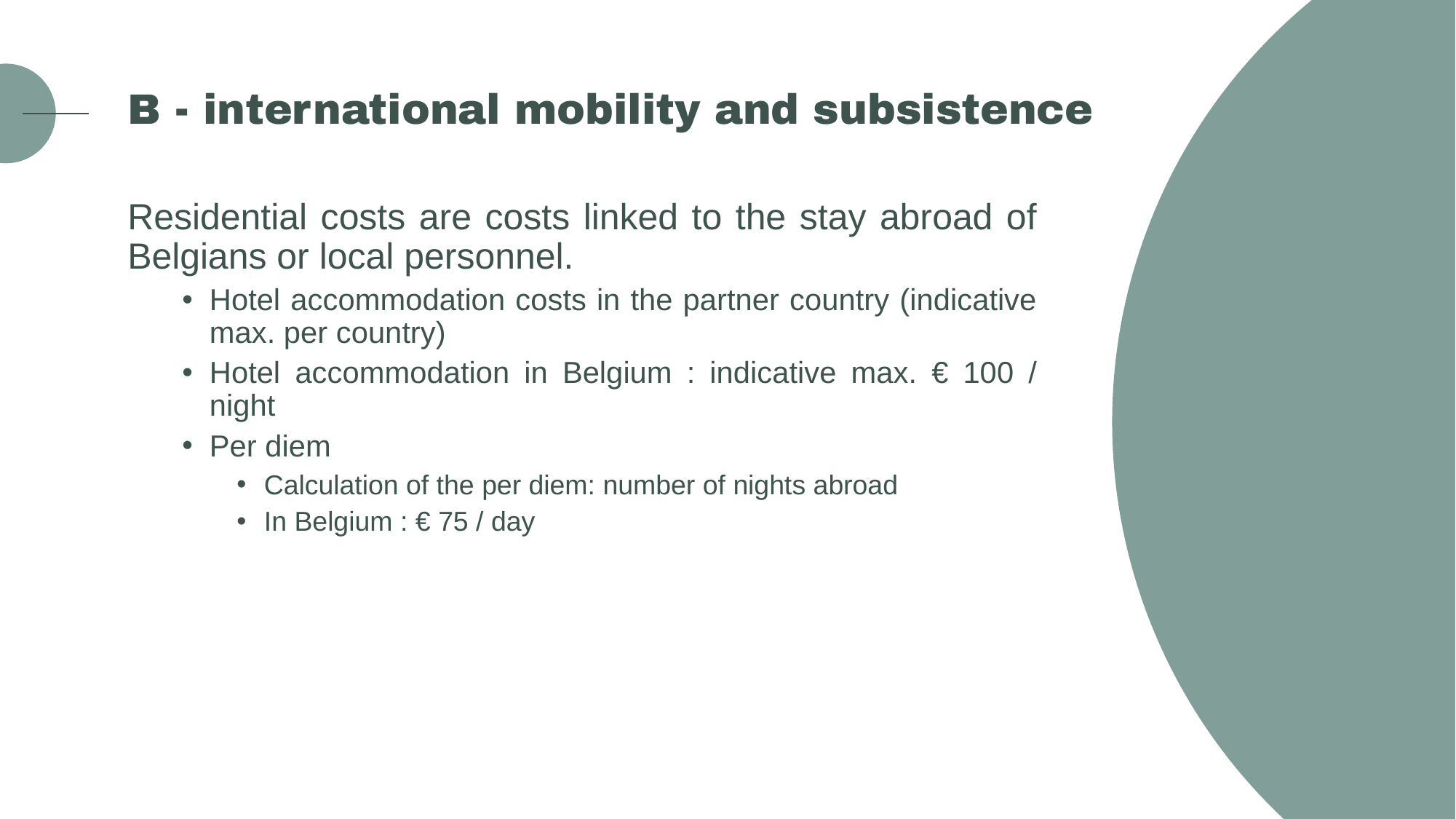

B - international mobility and subsistence
Residential costs are costs linked to the stay abroad of Belgians or local personnel.
Hotel accommodation costs in the partner country (indicative max. per country)
Hotel accommodation in Belgium : indicative max. € 100 / night
Per diem
Calculation of the per diem: number of nights abroad
In Belgium : € 75 / day